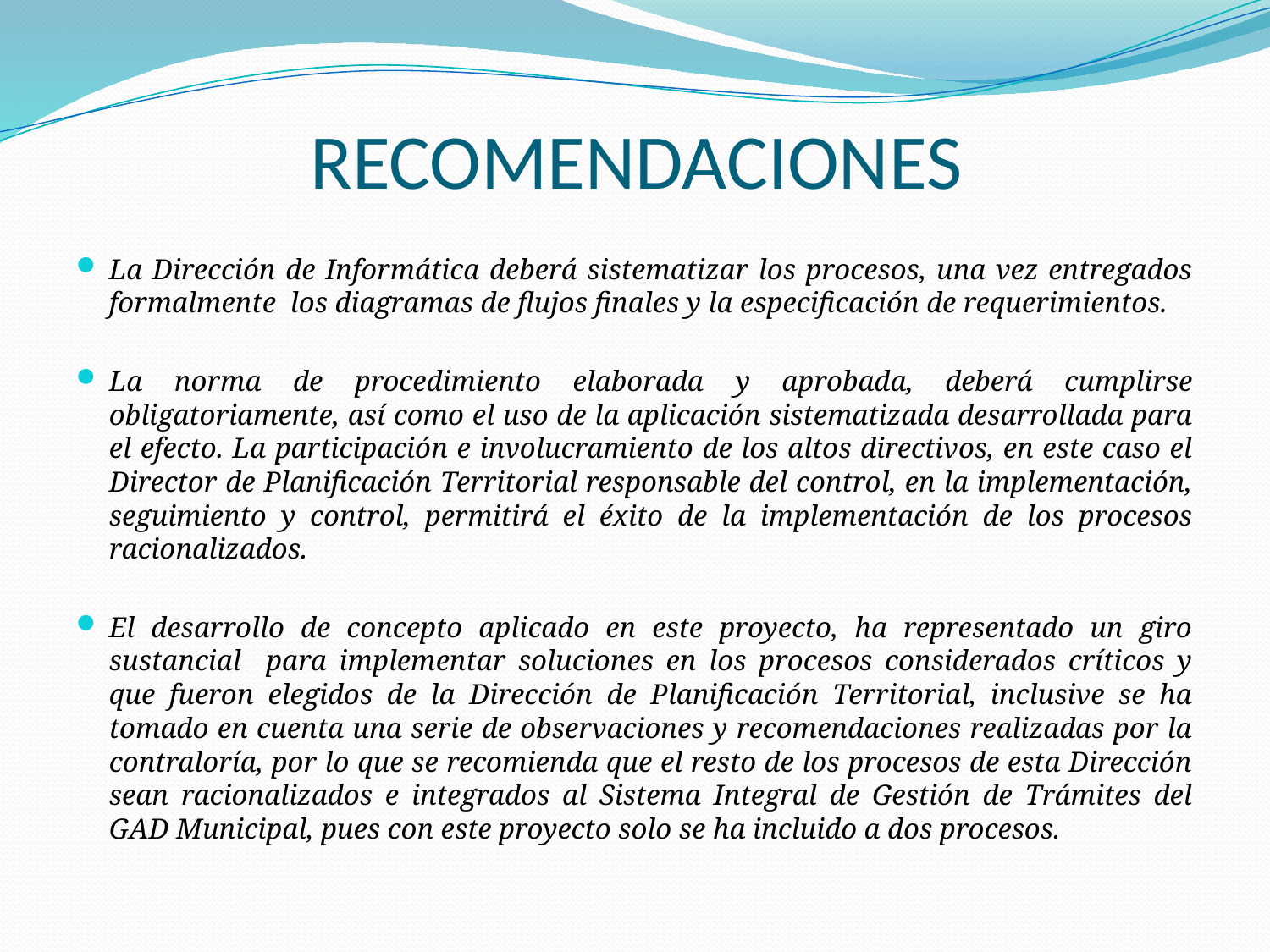

# RECOMENDACIONES

La Dirección de Informática deberá sistematizar los procesos, una vez entregados formalmente  los diagramas de flujos finales y la especificación de requerimientos.

La norma de procedimiento elaborada y aprobada, deberá cumplirse obligatoriamente, así como el uso de la aplicación sistematizada desarrollada para el efecto. La participación e involucramiento de los altos directivos, en este caso el Director de Planificación Territorial responsable del control, en la implementación, seguimiento y control, permitirá el éxito de la implementación de los procesos racionalizados.

El desarrollo de concepto aplicado en este proyecto, ha representado un giro sustancial  para implementar soluciones en los procesos considerados críticos y que fueron elegidos de la Dirección de Planificación Territorial, inclusive se ha tomado en cuenta una serie de observaciones y recomendaciones realizadas por la contraloría, por lo que se recomienda que el resto de los procesos de esta Dirección sean racionalizados e integrados al Sistema Integral de Gestión de Trámites del GAD Municipal, pues con este proyecto solo se ha incluido a dos procesos.